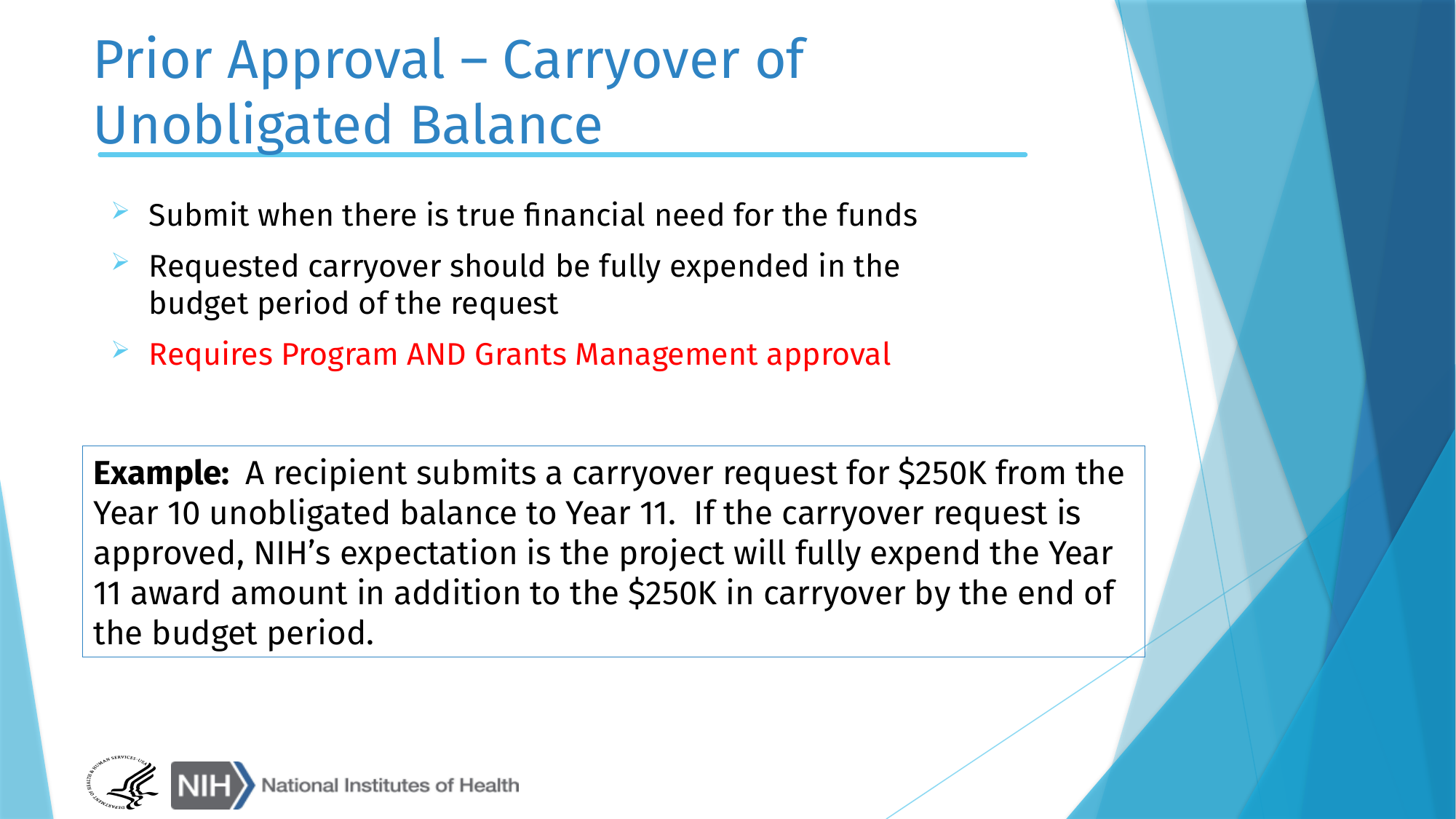

# Prior Approval – Carryover of Unobligated Balance
Submit when there is true financial need for the funds
Requested carryover should be fully expended in the budget period of the request
Requires Program AND Grants Management approval

Example:  A recipient submits a carryover request for $250K from the Year 10 unobligated balance to Year 11.  If the carryover request is approved, NIH’s expectation is the project will fully expend the Year 11 award amount in addition to the $250K in carryover by the end of the budget period.